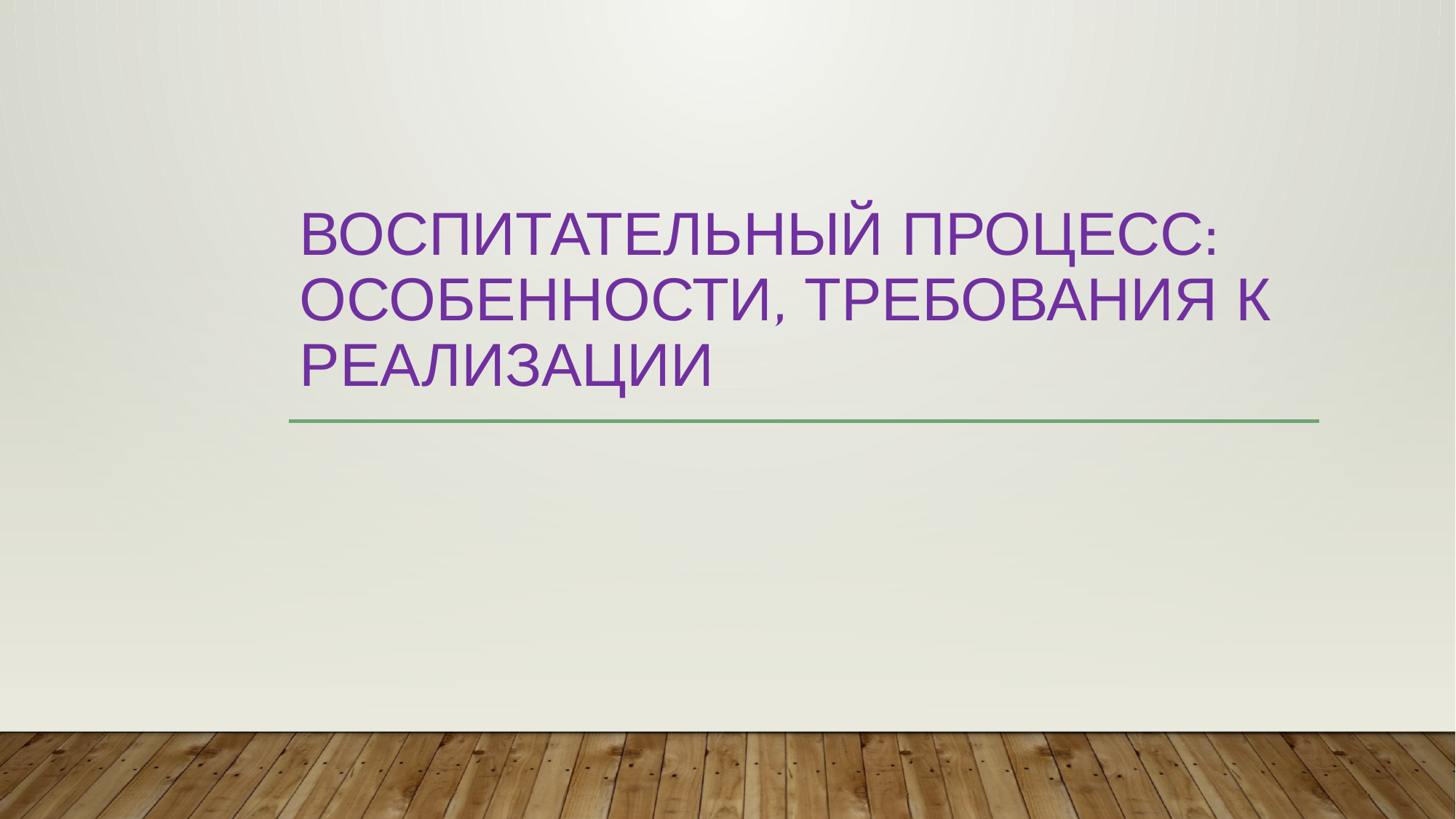

# Воспитательный процесс: особенности, требования к реализации